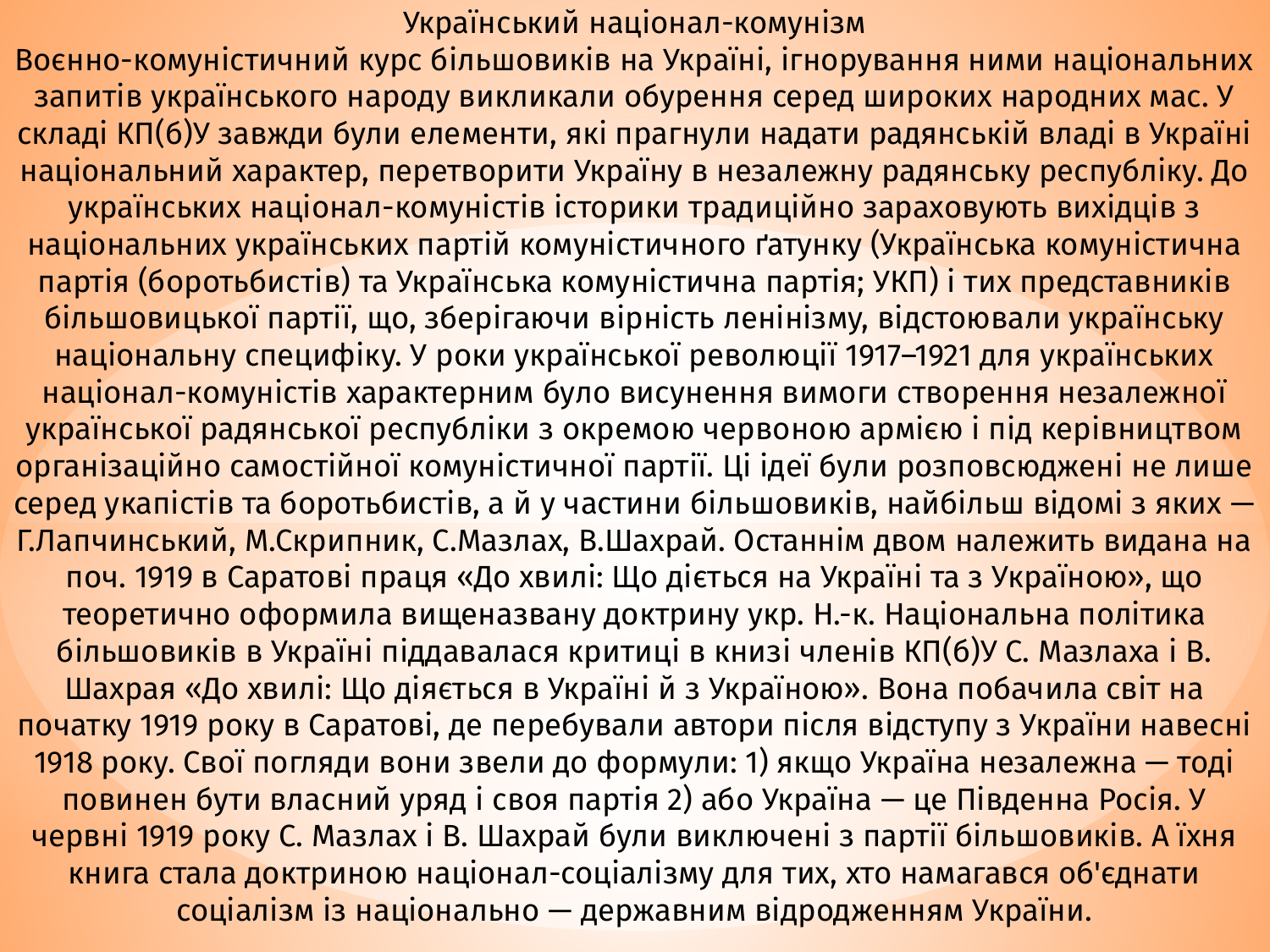

Український націонал-комунізм
Воєнно-комуністичний курс більшовиків на Україні, ігнорування ними національних запитів українського народу викликали обурення серед широких народних мас. У складі КП(б)У завжди були елементи, які прагнули надати радянській владі в Україні національний характер, перетворити Україну в незалежну радянську республіку. До українських націонал-комуністів історики традиційно зараховують вихідців з національних українських партій комуністичного ґатунку (Українська комуністична партія (боротьбистів) та Українська комуністична партія; УКП) і тих представників більшовицької партії, що, зберігаючи вірність ленінізму, відстоювали українську національну специфіку. У роки української революції 1917–1921 для українських націонал-комуністів характерним було висунення вимоги створення незалежної української радянської республіки з окремою червоною армією і під керівництвом організаційно самостійної комуністичної партії. Ці ідеї були розповсюджені не лише серед укапістів та боротьбистів, а й у частини більшовиків, найбільш відомі з яких — Г.Лапчинський, М.Скрипник, С.Мазлах, В.Шахрай. Останнім двом належить видана на поч. 1919 в Саратові праця «До хвилі: Що діється на Україні та з Україною», що теоретично оформила вищеназвану доктрину укр. Н.-к. Національна політика більшовиків в Україні піддавалася критиці в книзі членів КП(б)У С. Мазлаха і В. Шахрая «До хвилі: Що діяється в Україні й з Україною». Вона побачила світ на початку 1919 року в Саратові, де перебували автори після відступу з України навесні 1918 року. Свої погляди вони звели до формули: 1) якщо Україна незалежна — тоді повинен бути власний уряд і своя партія 2) або Україна — це Південна Росія. У червні 1919 року С. Мазлах і В. Шахрай були виключені з партії більшовиків. А їхня книга стала доктриною націонал-соціалізму для тих, хто намагався об'єднати соціалізм із національно — державним відродженням України.